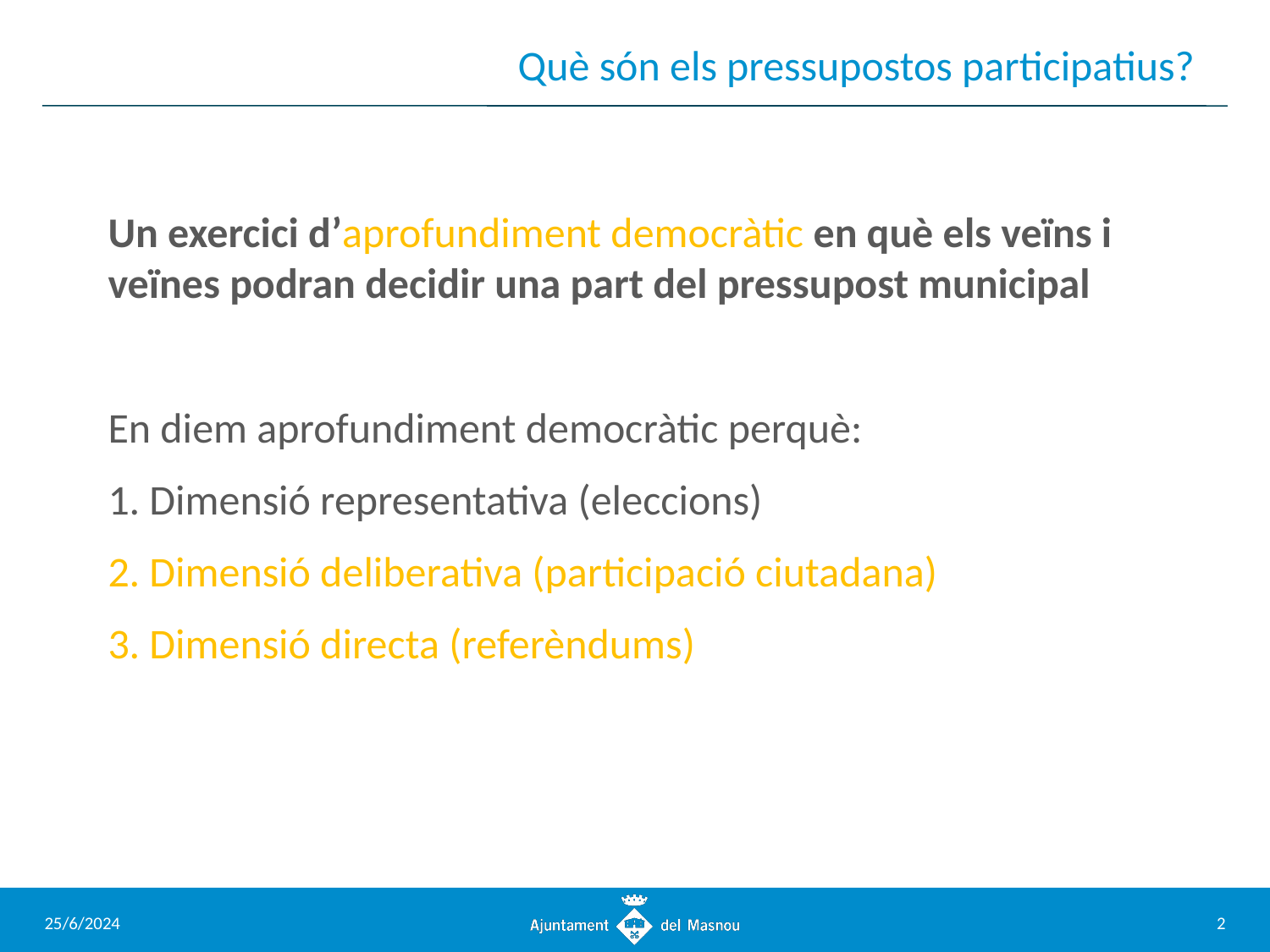

# Què són els pressupostos participatius?

Un exercici d’aprofundiment democràtic en què els veïns i veïnes podran decidir una part del pressupost municipal

En diem aprofundiment democràtic perquè:
1. Dimensió representativa (eleccions)
2. Dimensió deliberativa (participació ciutadana)
3. Dimensió directa (referèndums)

25/6/2024
2